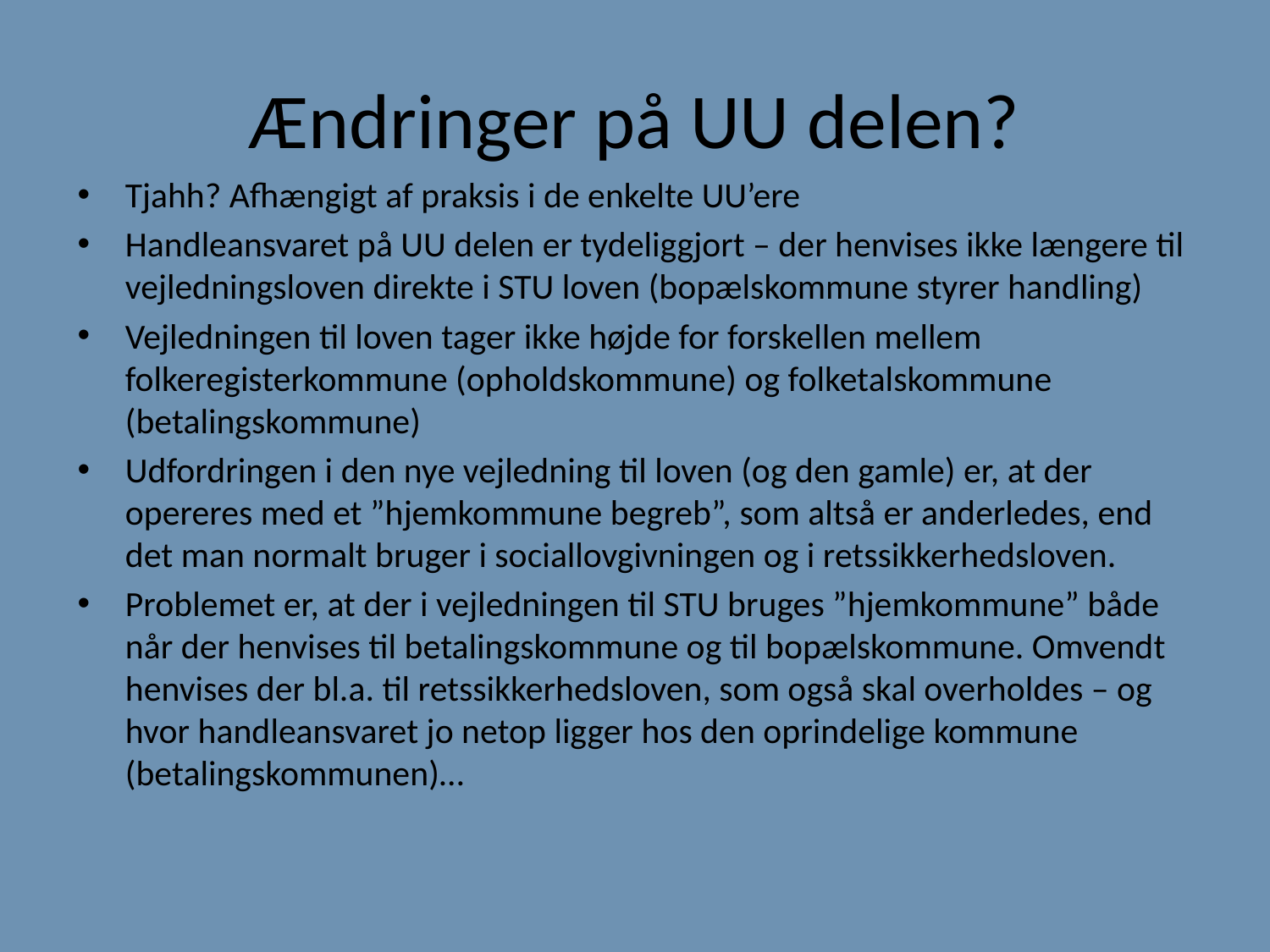

# Ændringer på UU delen?
Tjahh? Afhængigt af praksis i de enkelte UU’ere
Handleansvaret på UU delen er tydeliggjort – der henvises ikke længere til vejledningsloven direkte i STU loven (bopælskommune styrer handling)
Vejledningen til loven tager ikke højde for forskellen mellem folkeregisterkommune (opholdskommune) og folketalskommune (betalingskommune)
Udfordringen i den nye vejledning til loven (og den gamle) er, at der opereres med et ”hjemkommune begreb”, som altså er anderledes, end det man normalt bruger i sociallovgivningen og i retssikkerhedsloven.
Problemet er, at der i vejledningen til STU bruges ”hjemkommune” både når der henvises til betalingskommune og til bopælskommune. Omvendt henvises der bl.a. til retssikkerhedsloven, som også skal overholdes – og hvor handleansvaret jo netop ligger hos den oprindelige kommune (betalingskommunen)…